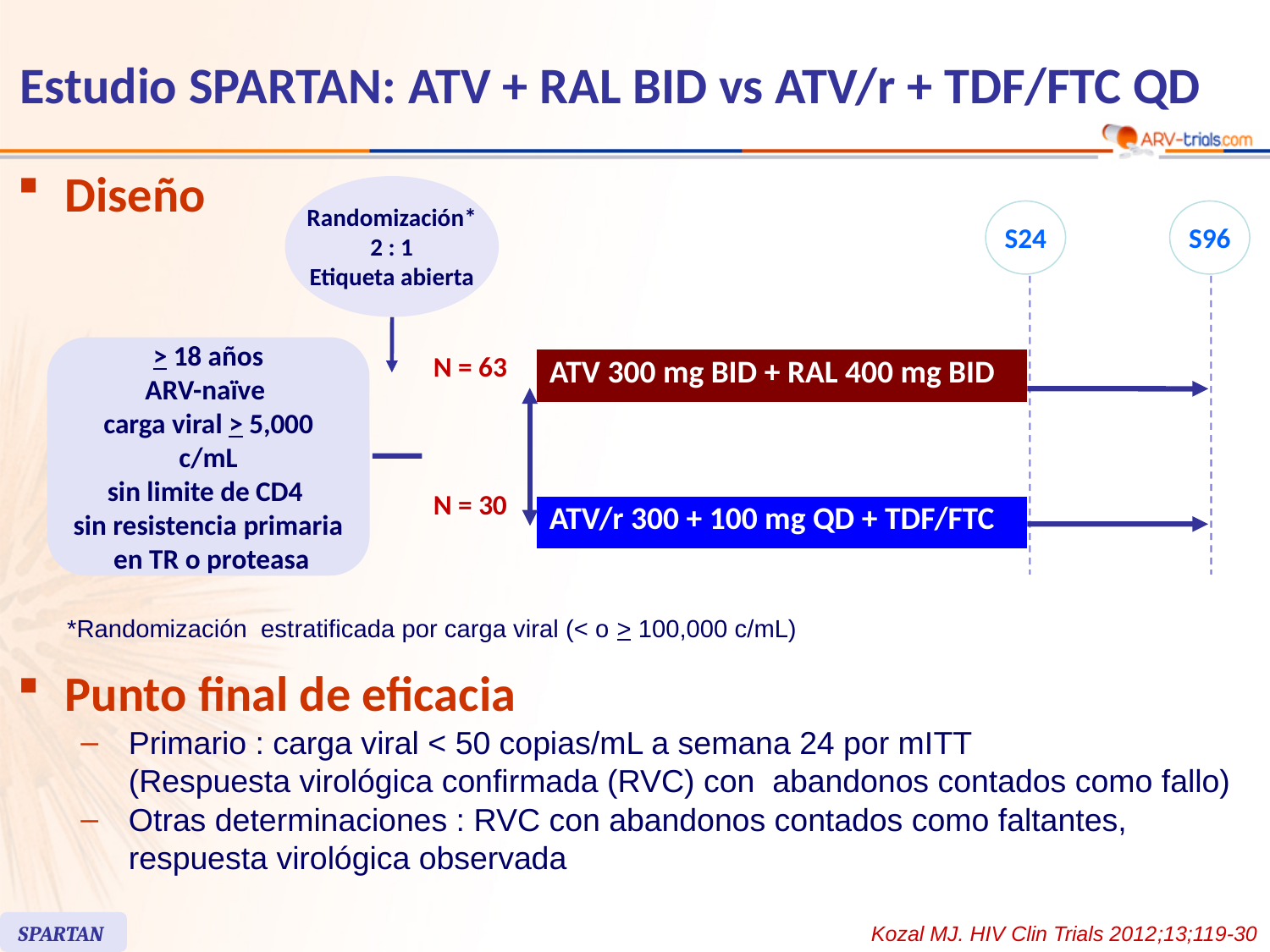

# Estudio SPARTAN: ATV + RAL BID vs ATV/r + TDF/FTC QD
Diseño
Randomización*
2 : 1
Etiqueta abierta
S24
S96

> 18 años
ARV-naïve
carga viral > 5,000 c/mL
sin limite de CD4
sin resistencia primaria
 en TR o proteasa
N = 63
| ATV 300 mg BID + RAL 400 mg BID |
| --- |

N = 30
| ATV/r 300 + 100 mg QD + TDF/FTC |
| --- |
*Randomización  estratificada por carga viral (< o > 100,000 c/mL)
Punto final de eficacia
Primario : carga viral < 50 copias/mL a semana 24 por mITT
(Respuesta virológica confirmada (RVC) con  abandonos contados como fallo)
Otras determinaciones : RVC con abandonos contados como faltantes,
respuesta virológica observada

SPARTAN
Kozal MJ. HIV Clin Trials 2012;13;119-30